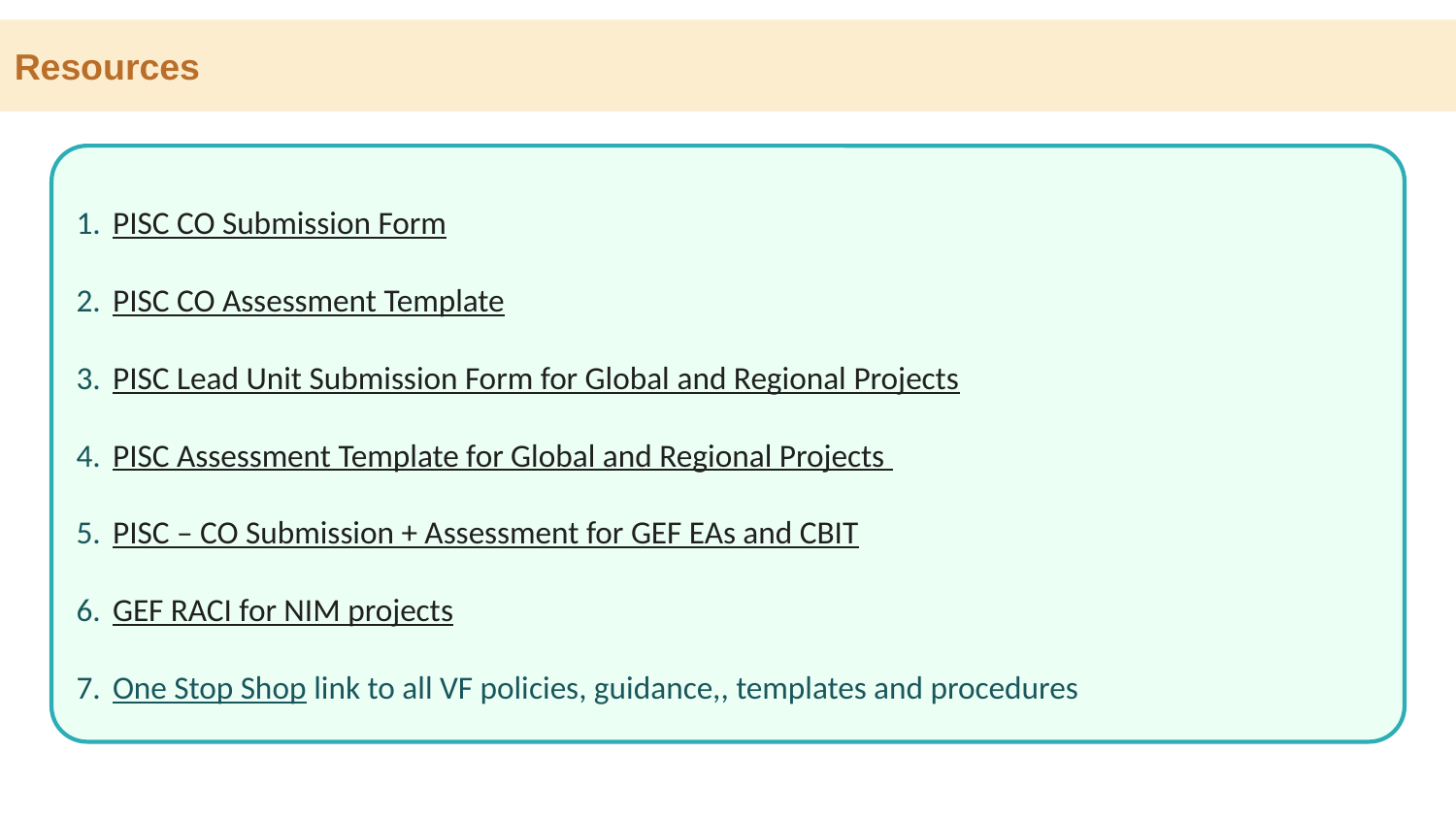

Resources
PISC CO Submission Form
PISC CO Assessment Template
PISC Lead Unit Submission Form for Global and Regional Projects
PISC Assessment Template for Global and Regional Projects
PISC – CO Submission + Assessment for GEF EAs and CBIT
GEF RACI for NIM projects
One Stop Shop link to all VF policies, guidance,, templates and procedures